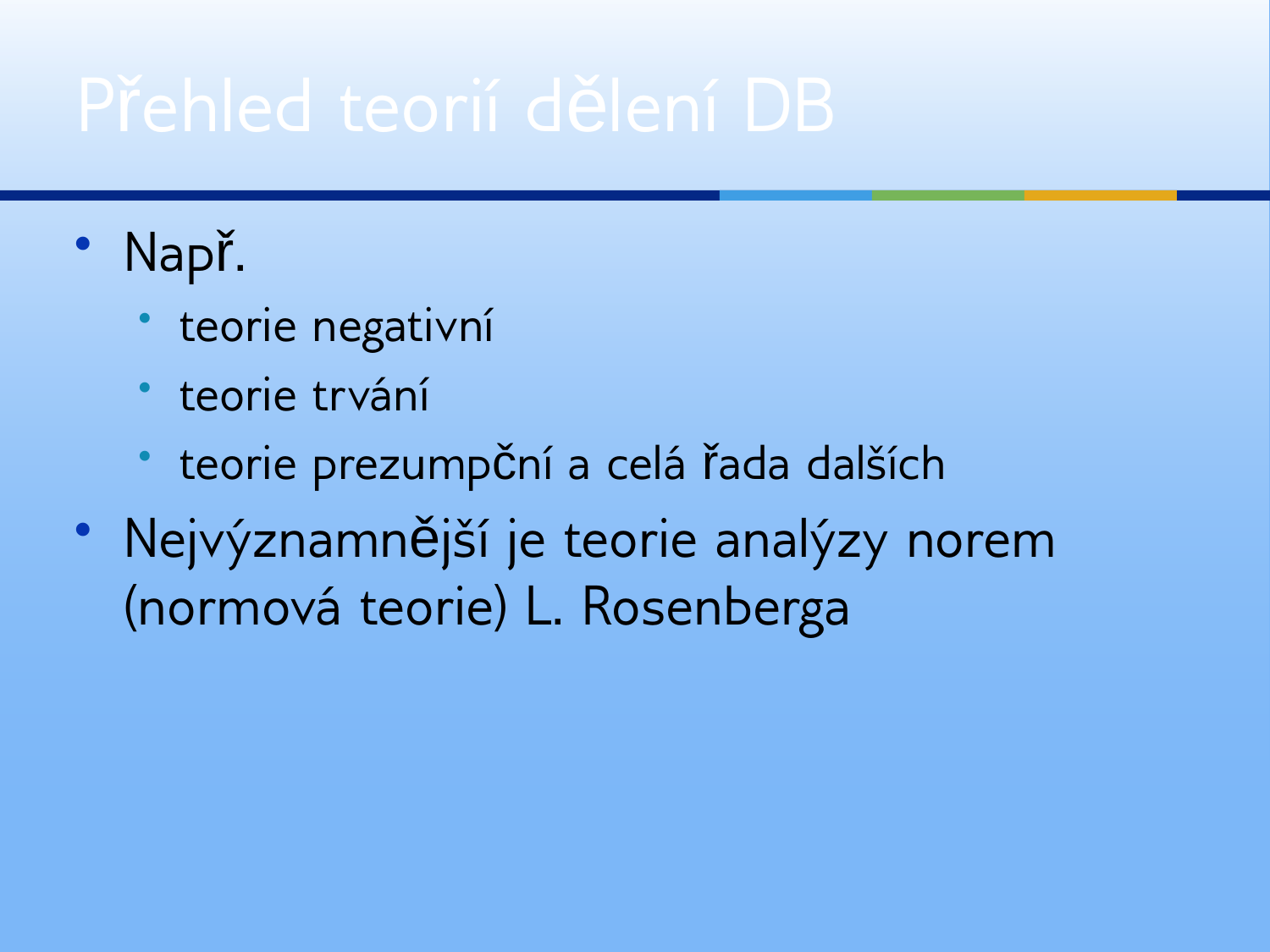

# Přehled teorií dělení DB
Např.
teorie negativní
teorie trvání
teorie prezumpční a celá řada dalších
Nejvýznamnější je teorie analýzy norem (normová teorie) L. Rosenberga